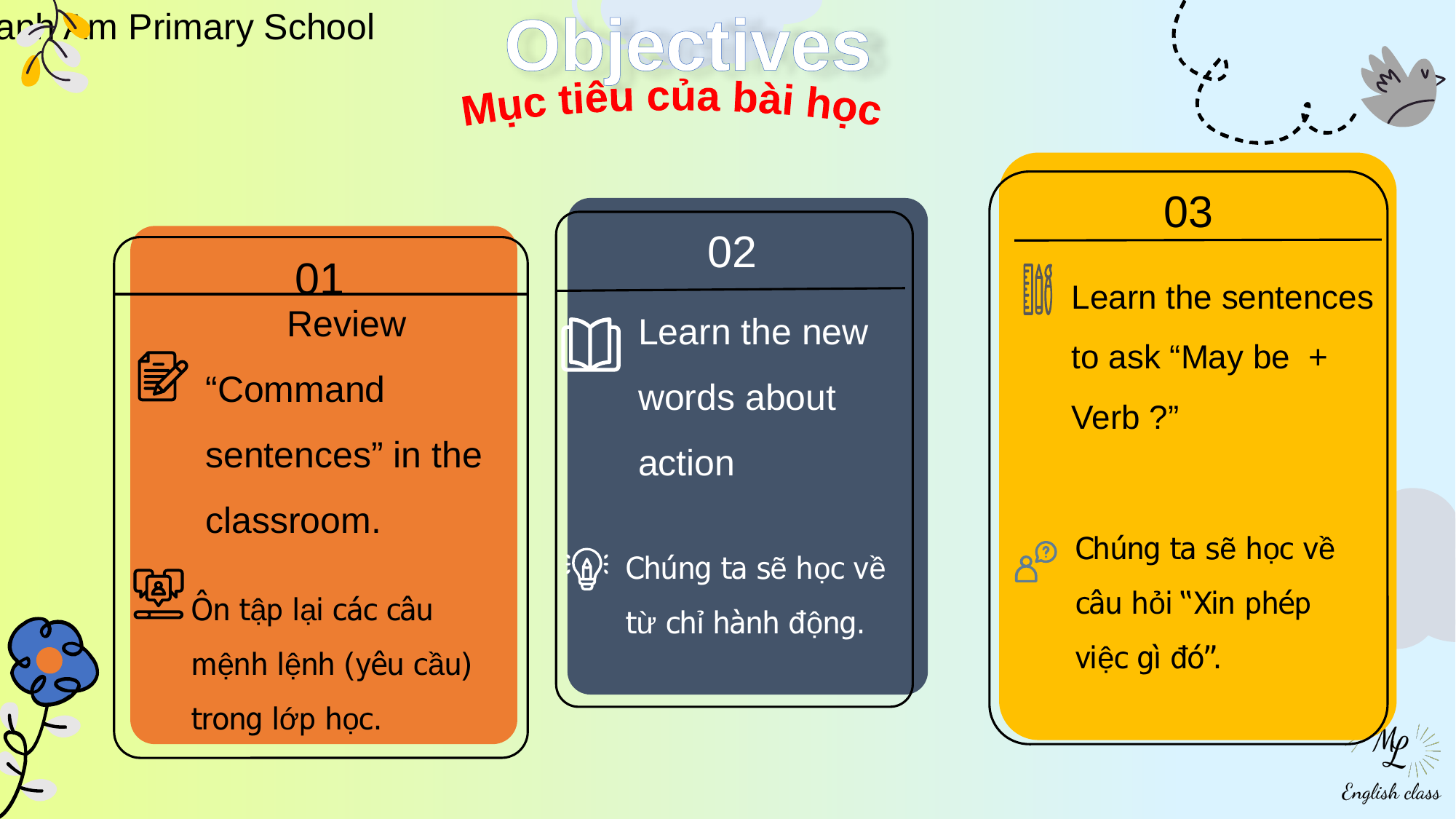

Objectives
Mục tiêu của bài học

03

02

Learn the new words about action

Chúng ta sẽ học về từ chỉ hành động.

01
        Review “Command sentences” in the classroom.

Ôn tập lại các câu mệnh lệnh (yêu cầu) trong lớp học.
Learn the sentences to ask “May be  + Verb ?”

Chúng ta sẽ học về câu hỏi “Xin phép việc gì đó”.